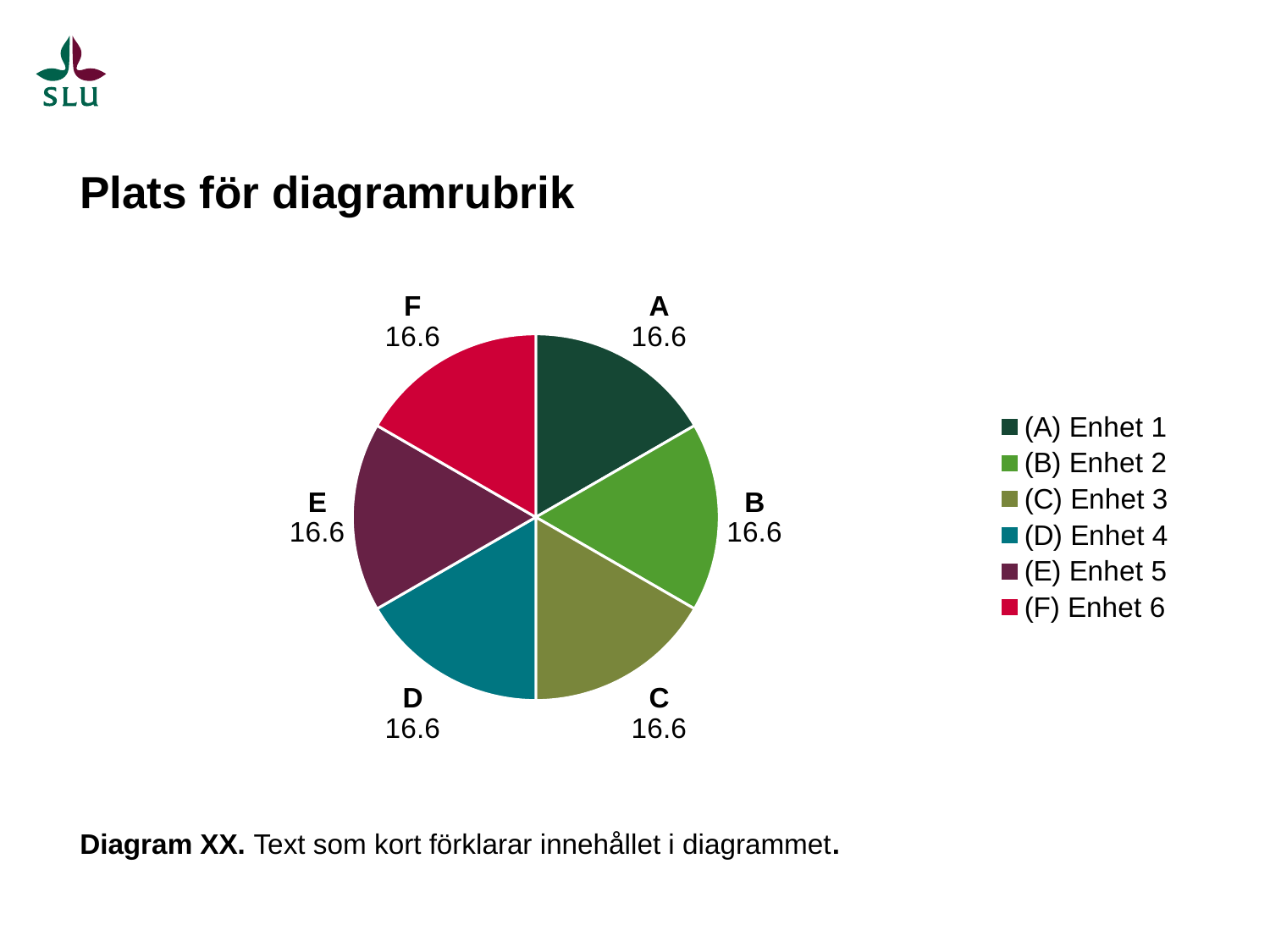

# Plats för diagramrubrik

### Chart

| Category | Diagramrubrik |
|---|---|
| (A) Enhet 1 | 16.6 |
| (B) Enhet 2 | 16.6 |
| (C) Enhet 3 | 16.6 |
| (D) Enhet 4 | 16.6 |
| (E) Enhet 5 | 16.6 |
| (F) Enhet 6 | 16.6 |
Diagram XX. Text som kort förklarar innehållet i diagrammet.